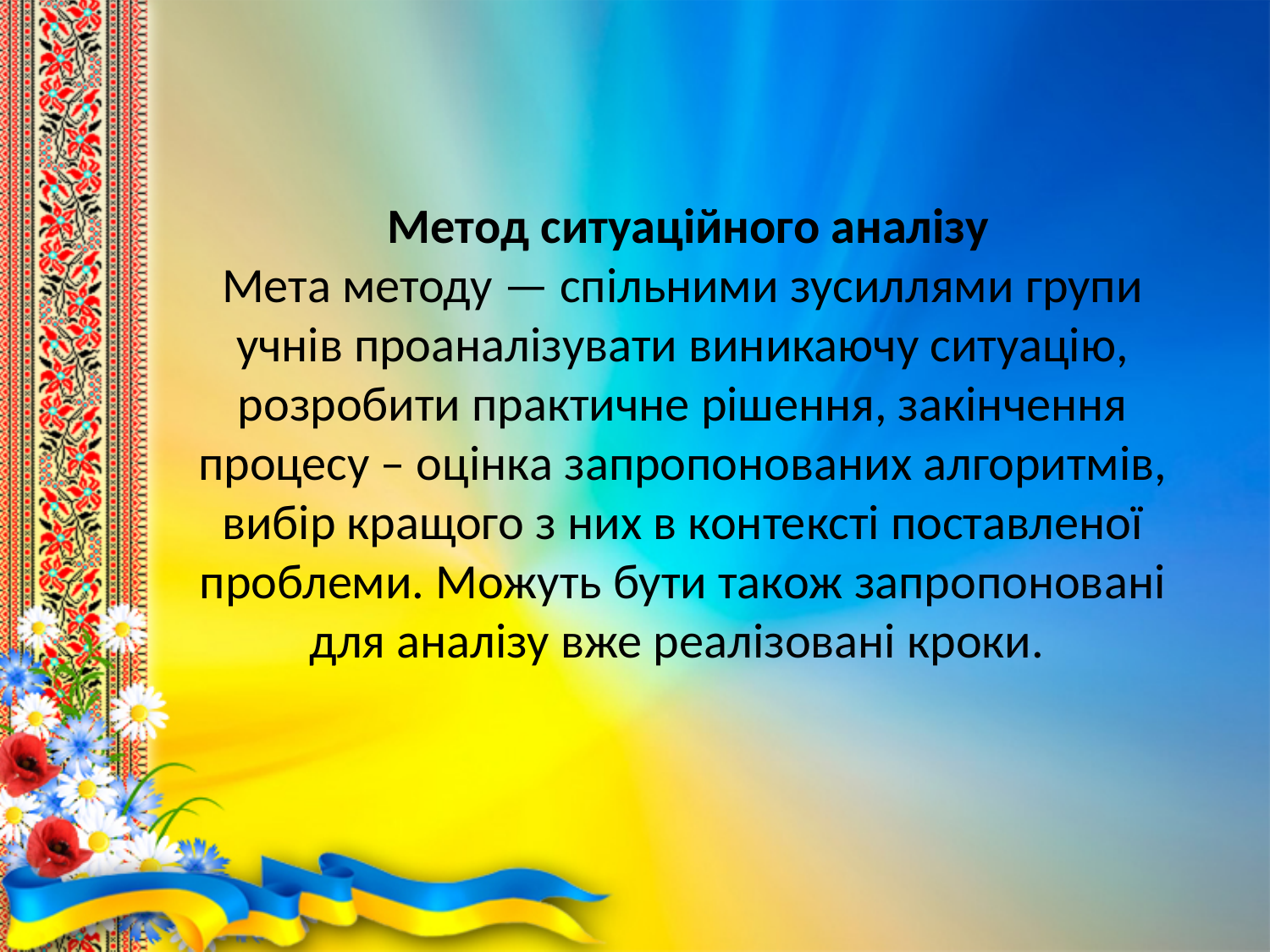

# Метод ситуаційного аналізу Мета методу — спільними зусиллями групи учнів проаналізувати виникаючу ситуацію, розробити практичне рішення, закінчення процесу – оцінка запропонованих алгоритмів, вибір кращого з них в контексті поставленої проблеми. Можуть бути також запропоновані для аналізу вже реалізовані кроки.